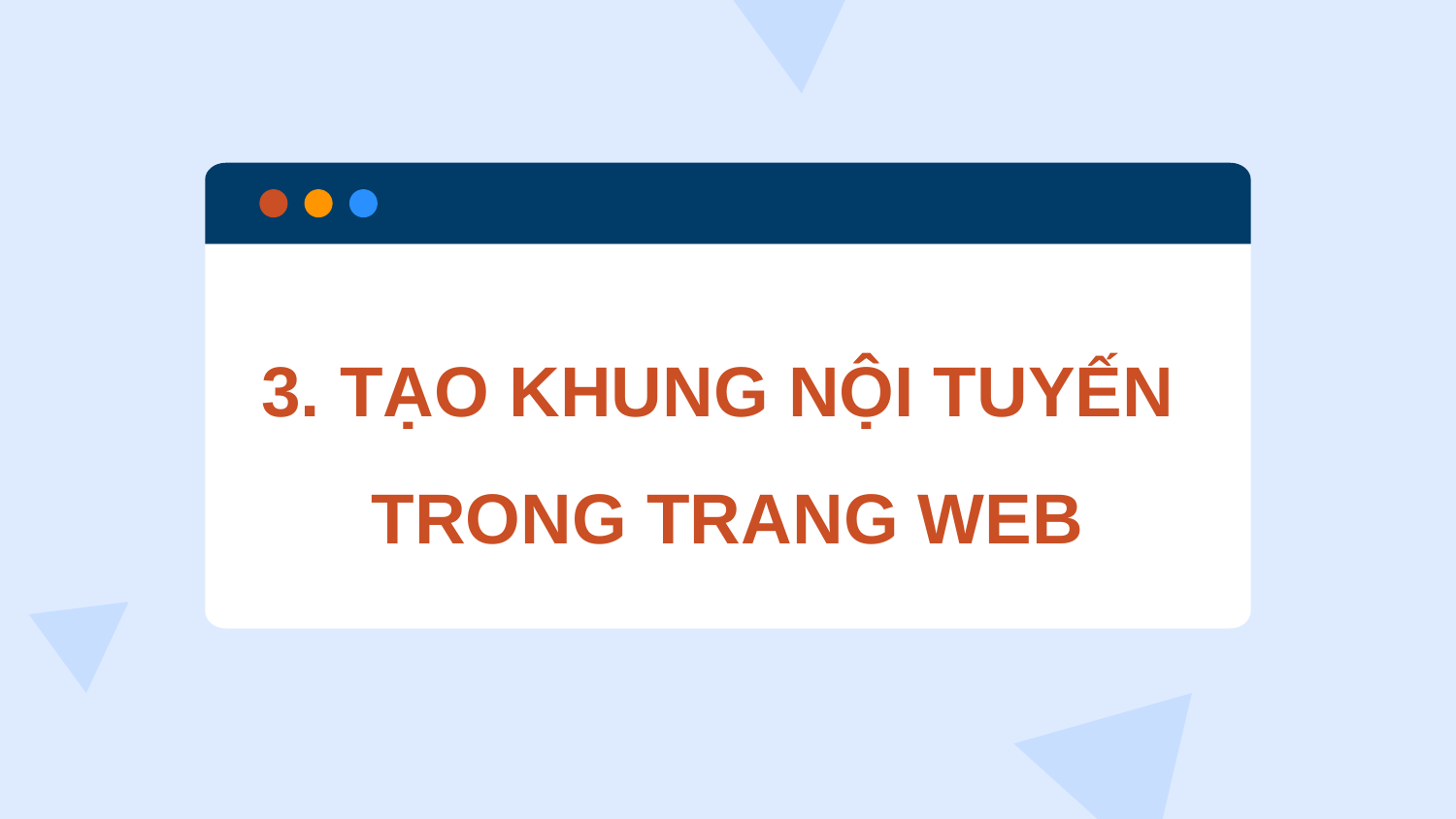

3. TẠO KHUNG NỘI TUYẾN
TRONG TRANG WEB